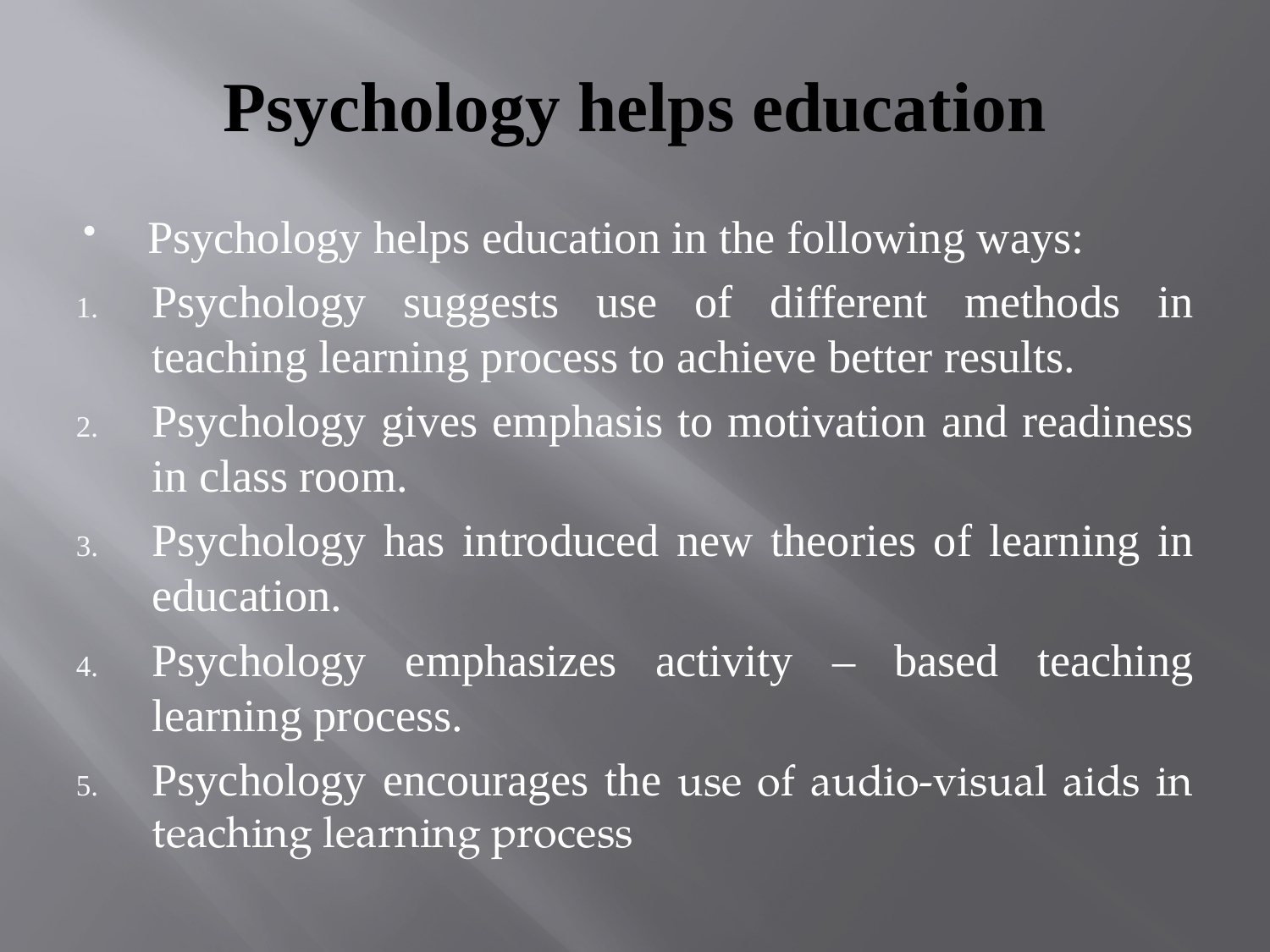

# Psychology helps education
Psychology helps education in the following ways:
Psychology suggests use of different methods in teaching learning process to achieve better results.
Psychology gives emphasis to motivation and readiness in class room.
Psychology has introduced new theories of learning in education.
Psychology emphasizes activity – based teaching learning process.
Psychology encourages the use of audio-visual aids in teaching learning process